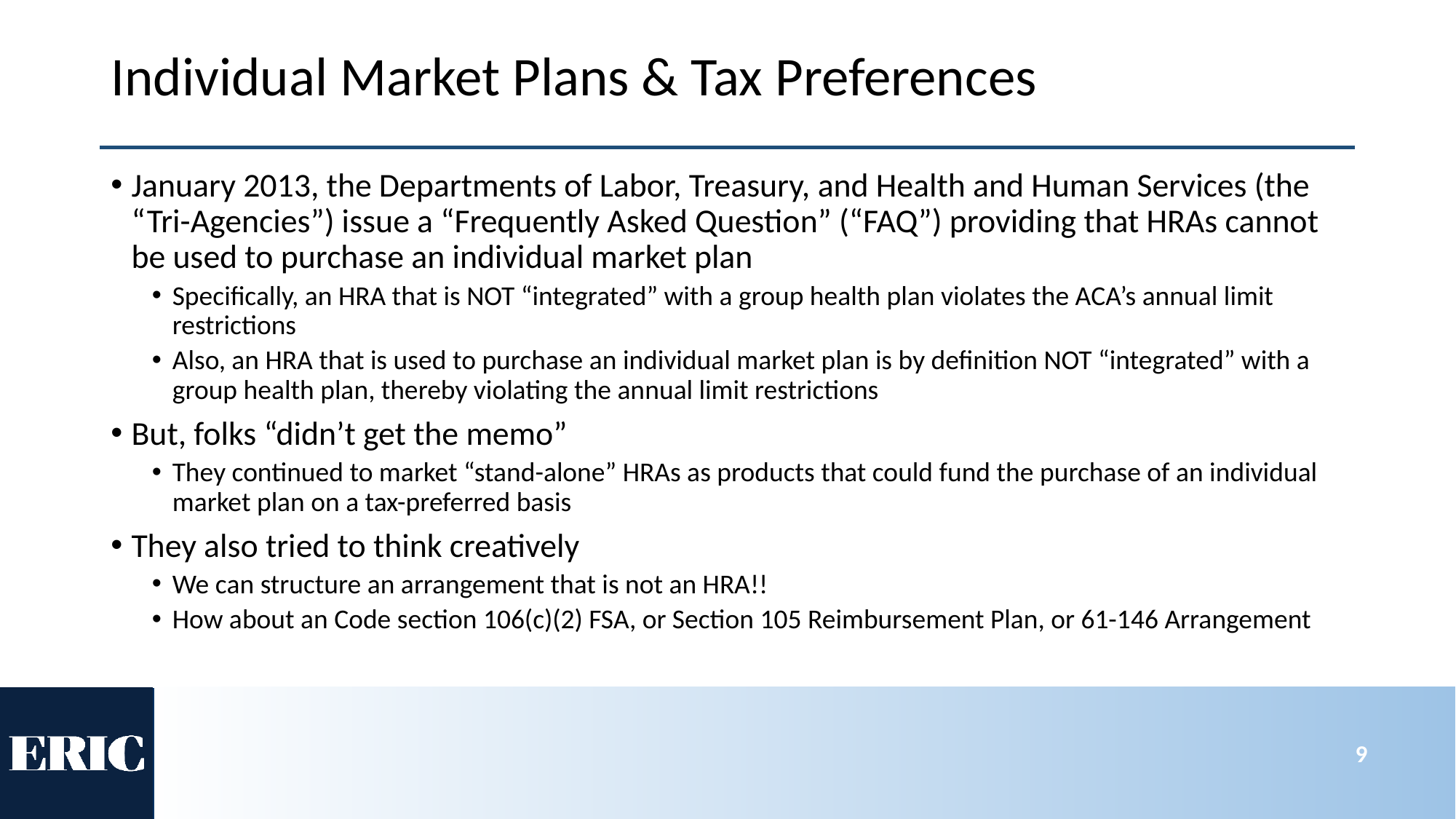

# Individual Market Plans & Tax Preferences
January 2013, the Departments of Labor, Treasury, and Health and Human Services (the “Tri-Agencies”) issue a “Frequently Asked Question” (“FAQ”) providing that HRAs cannot be used to purchase an individual market plan
Specifically, an HRA that is NOT “integrated” with a group health plan violates the ACA’s annual limit restrictions
Also, an HRA that is used to purchase an individual market plan is by definition NOT “integrated” with a group health plan, thereby violating the annual limit restrictions
But, folks “didn’t get the memo”
They continued to market “stand-alone” HRAs as products that could fund the purchase of an individual market plan on a tax-preferred basis
They also tried to think creatively
We can structure an arrangement that is not an HRA!!
How about an Code section 106(c)(2) FSA, or Section 105 Reimbursement Plan, or 61-146 Arrangement

9